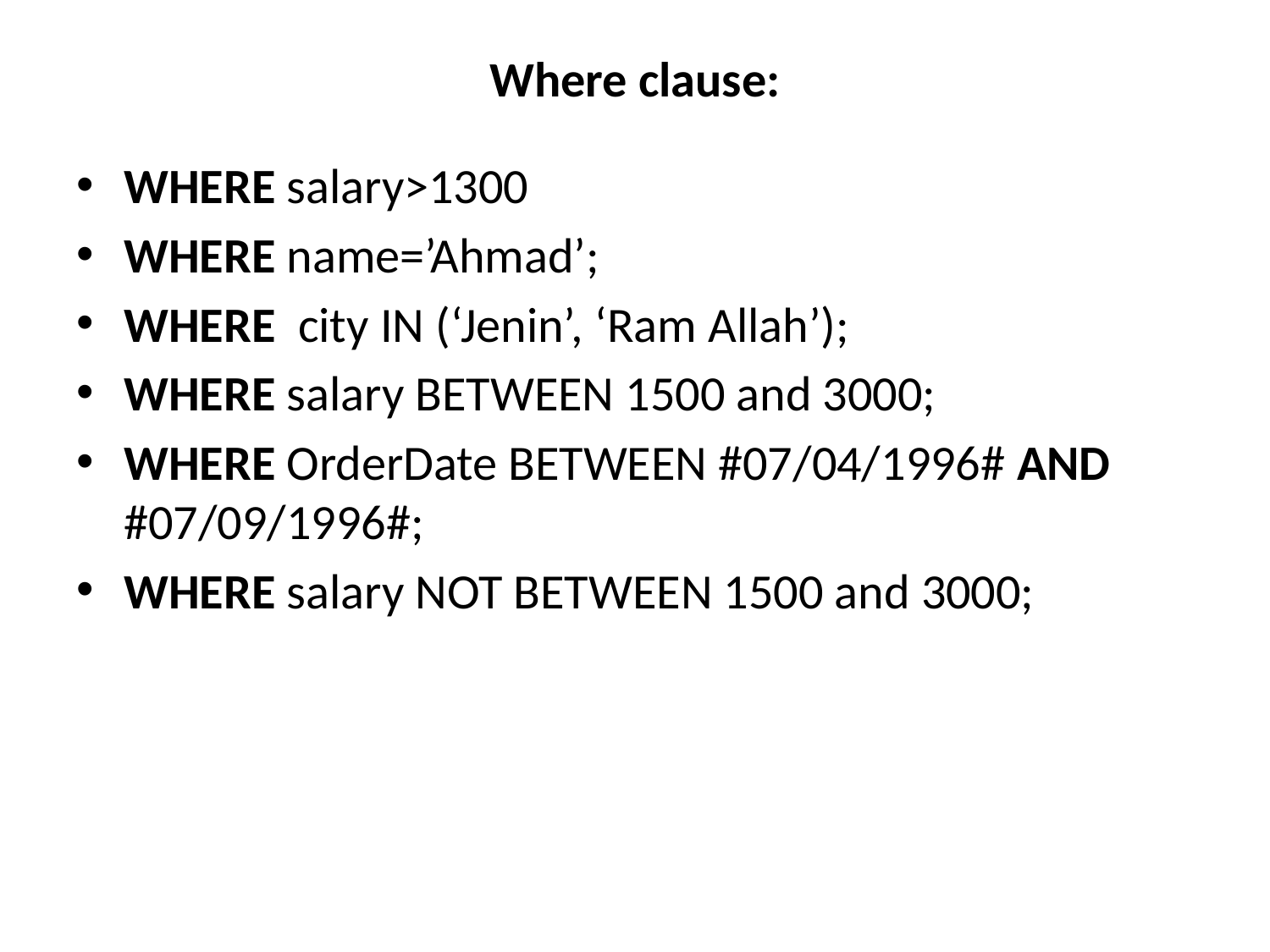

# Where clause:
WHERE salary>1300
WHERE name=’Ahmad’;
WHERE  city IN (‘Jenin’, ‘Ram Allah’);
WHERE salary BETWEEN 1500 and 3000;
WHERE OrderDate BETWEEN #07/04/1996# AND #07/09/1996#;
WHERE salary NOT BETWEEN 1500 and 3000;